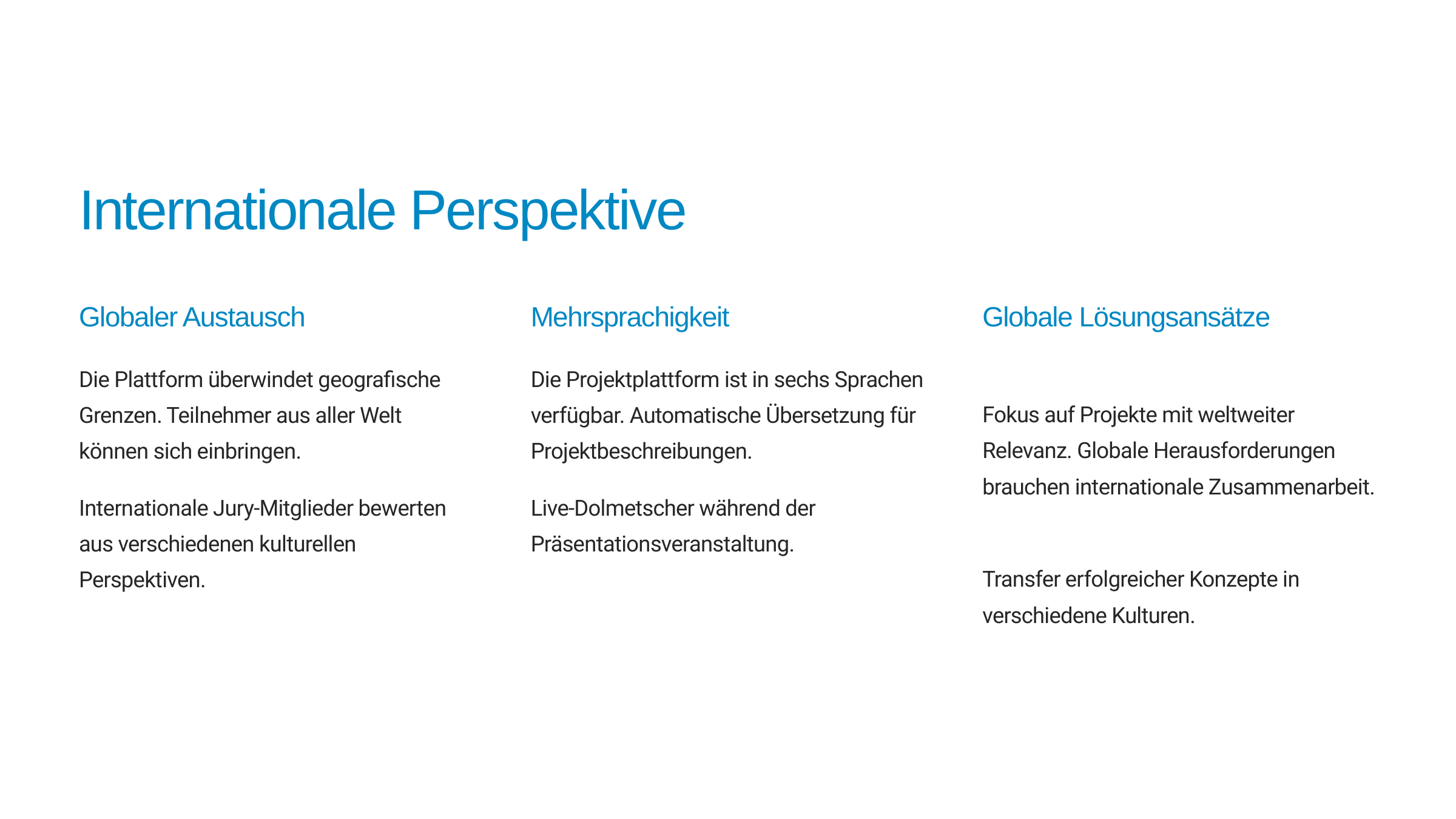

Internationale Perspektive
Globaler Austausch
Mehrsprachigkeit
Globale Lösungsansätze
Die Plattform überwindet geografische Grenzen. Teilnehmer aus aller Welt können sich einbringen.
Die Projektplattform ist in sechs Sprachen verfügbar. Automatische Übersetzung für Projektbeschreibungen.
Fokus auf Projekte mit weltweiter Relevanz. Globale Herausforderungen brauchen internationale Zusammenarbeit.
Internationale Jury-Mitglieder bewerten aus verschiedenen kulturellen Perspektiven.
Live-Dolmetscher während der Präsentationsveranstaltung.
Transfer erfolgreicher Konzepte in verschiedene Kulturen.